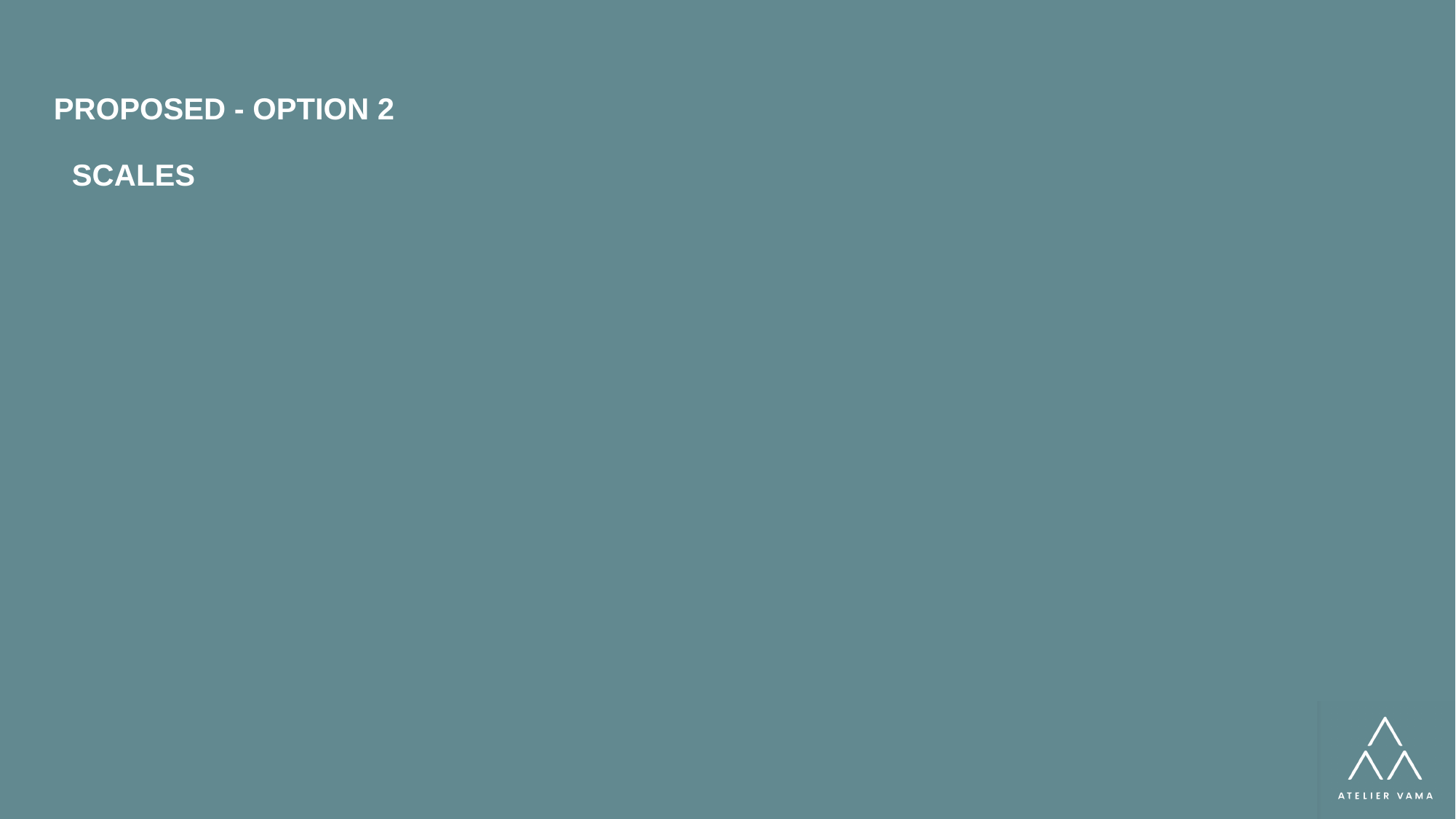

PROPOSED - OPTION 2
SCALES
SCALES
17